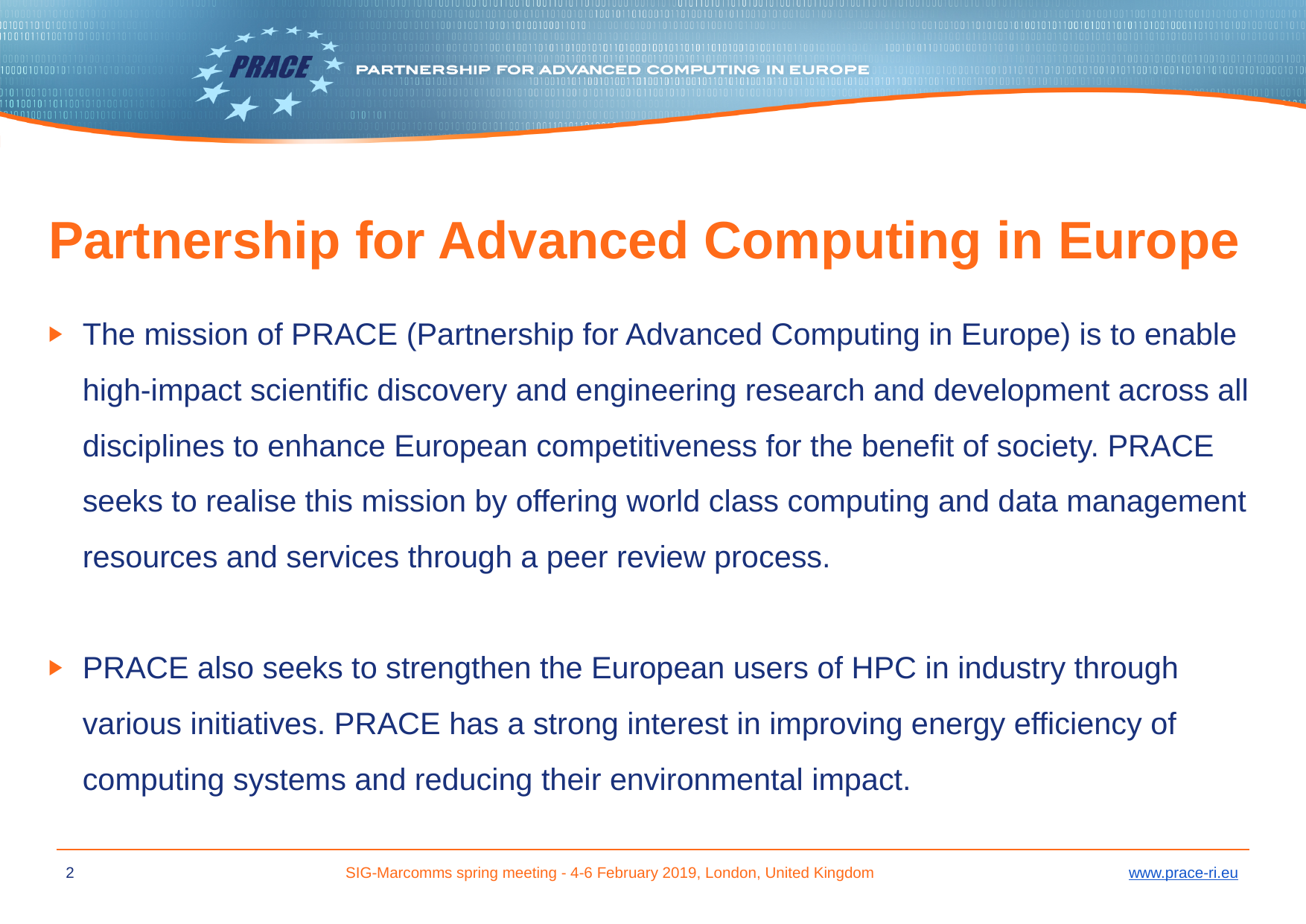

# Partnership for Advanced Computing in Europe
The mission of PRACE (Partnership for Advanced Computing in Europe) is to enable high-impact scientific discovery and engineering research and development across all disciplines to enhance European competitiveness for the benefit of society. PRACE seeks to realise this mission by offering world class computing and data management resources and services through a peer review process.

PRACE also seeks to strengthen the European users of HPC in industry through various initiatives. PRACE has a strong interest in improving energy efficiency of computing systems and reducing their environmental impact.